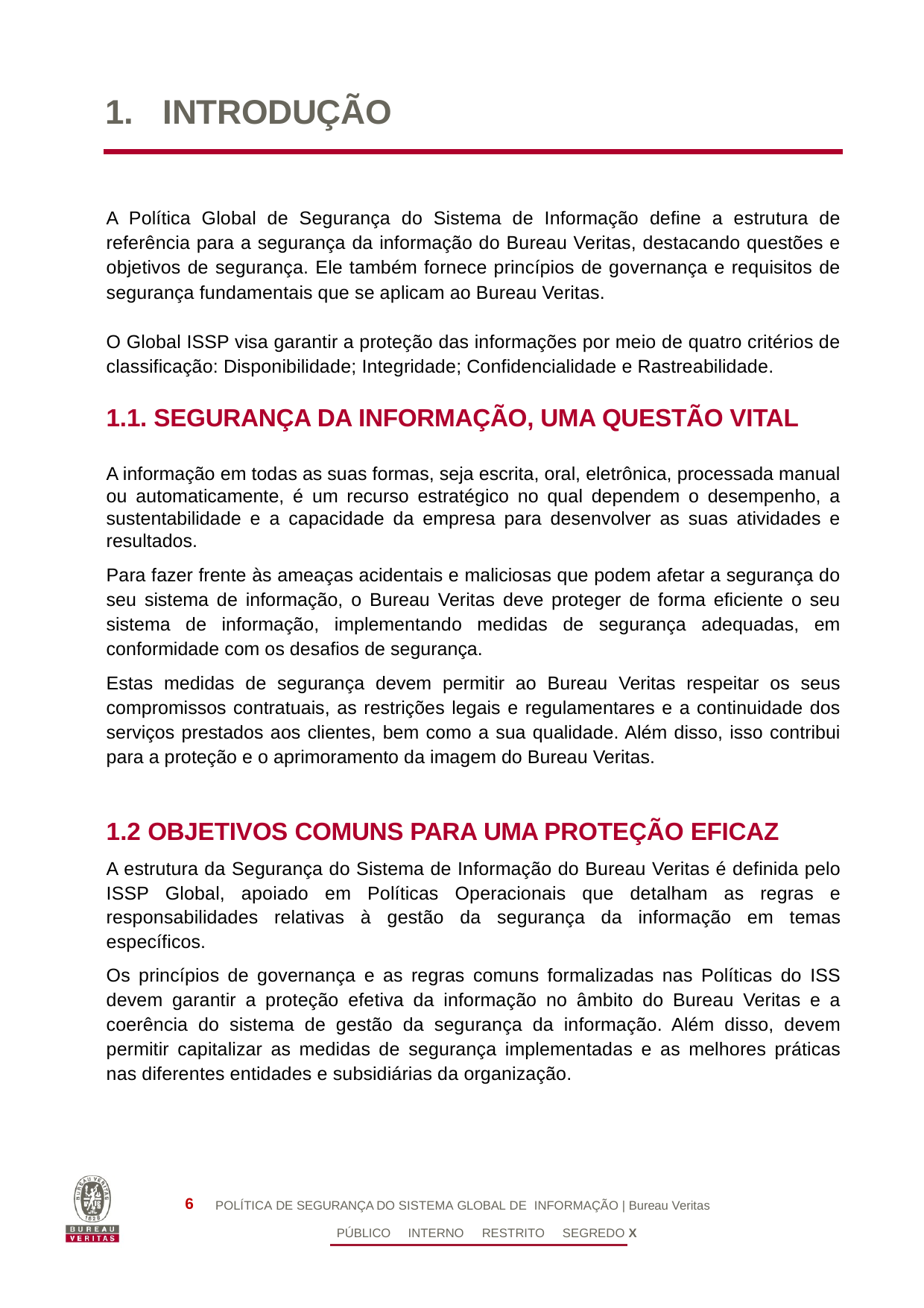

1.	INTRODUÇÃO

A Política Global de Segurança do Sistema de Informação define a estrutura de referência para a segurança da informação do Bureau Veritas, destacando questões e objetivos de segurança. Ele também fornece princípios de governança e requisitos de segurança fundamentais que se aplicam ao Bureau Veritas.

O Global ISSP visa garantir a proteção das informações por meio de quatro critérios de classificação: Disponibilidade; Integridade; Confidencialidade e Rastreabilidade.

1.1. SEGURANÇA DA INFORMAÇÃO, UMA QUESTÃO VITAL

A informação em todas as suas formas, seja escrita, oral, eletrônica, processada manual ou automaticamente, é um recurso estratégico no qual dependem o desempenho, a sustentabilidade e a capacidade da empresa para desenvolver as suas atividades e resultados.
Para fazer frente às ameaças acidentais e maliciosas que podem afetar a segurança do seu sistema de informação, o Bureau Veritas deve proteger de forma eficiente o seu sistema de informação, implementando medidas de segurança adequadas, em conformidade com os desafios de segurança.
Estas medidas de segurança devem permitir ao Bureau Veritas respeitar os seus compromissos contratuais, as restrições legais e regulamentares e a continuidade dos serviços prestados aos clientes, bem como a sua qualidade. Além disso, isso contribui para a proteção e o aprimoramento da imagem do Bureau Veritas.

1.2 OBJETIVOS COMUNS PARA UMA PROTEÇÃO EFICAZ
A estrutura da Segurança do Sistema de Informação do Bureau Veritas é definida pelo ISSP Global, apoiado em Políticas Operacionais que detalham as regras e responsabilidades relativas à gestão da segurança da informação em temas específicos.
Os princípios de governança e as regras comuns formalizadas nas Políticas do ISS devem garantir a proteção efetiva da informação no âmbito do Bureau Veritas e a coerência do sistema de gestão da segurança da informação. Além disso, devem permitir capitalizar as medidas de segurança implementadas e as melhores práticas nas diferentes entidades e subsidiárias da organização.
6
POLÍTICA DE SEGURANÇA DO SISTEMA GLOBAL DE  INFORMAÇÃO | Bureau Veritas
PÚBLICO     INTERNO     RESTRITO     SEGREDO X